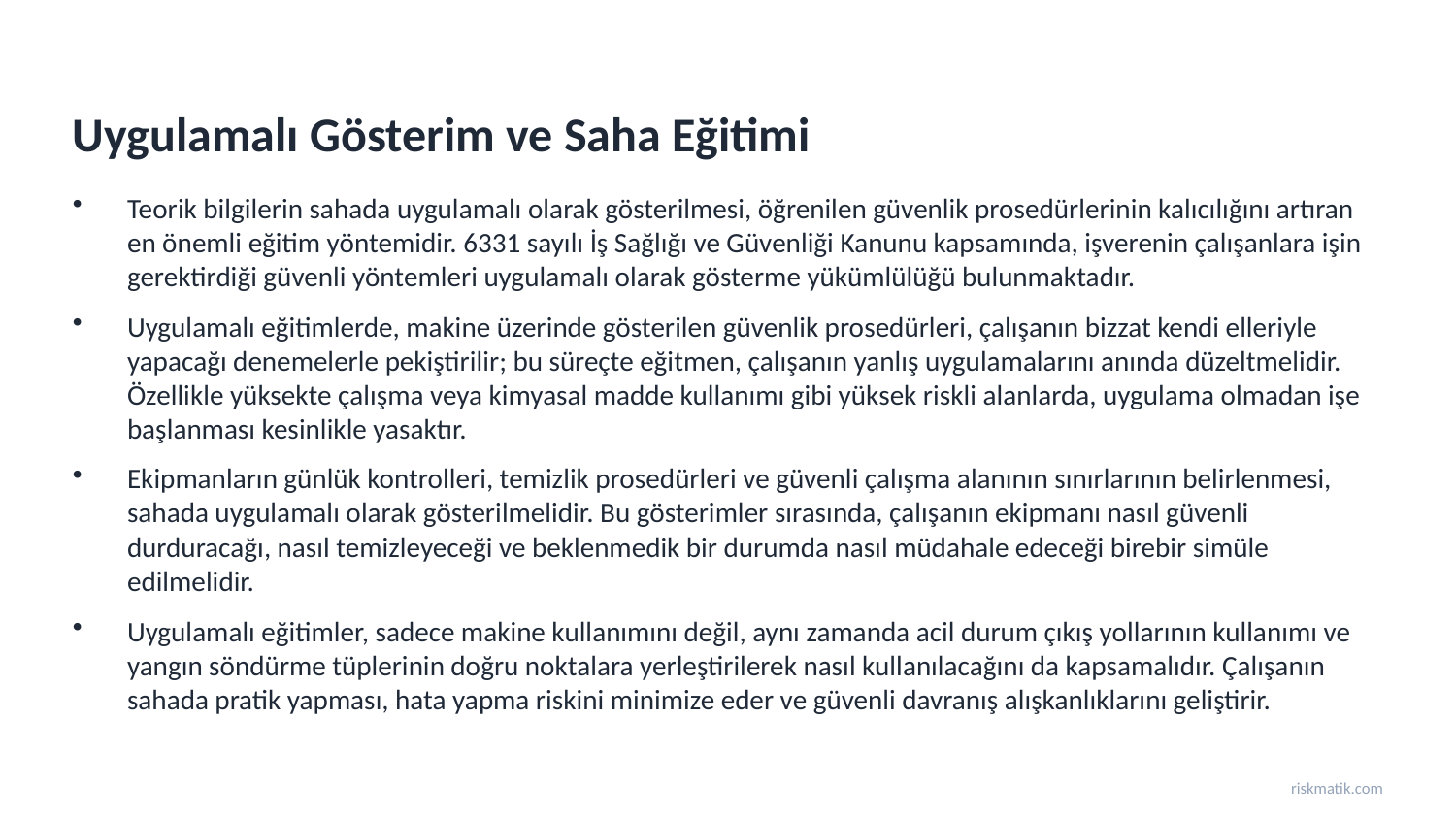

Uygulamalı Gösterim ve Saha Eğitimi
Teorik bilgilerin sahada uygulamalı olarak gösterilmesi, öğrenilen güvenlik prosedürlerinin kalıcılığını artıran en önemli eğitim yöntemidir. 6331 sayılı İş Sağlığı ve Güvenliği Kanunu kapsamında, işverenin çalışanlara işin gerektirdiği güvenli yöntemleri uygulamalı olarak gösterme yükümlülüğü bulunmaktadır.
Uygulamalı eğitimlerde, makine üzerinde gösterilen güvenlik prosedürleri, çalışanın bizzat kendi elleriyle yapacağı denemelerle pekiştirilir; bu süreçte eğitmen, çalışanın yanlış uygulamalarını anında düzeltmelidir. Özellikle yüksekte çalışma veya kimyasal madde kullanımı gibi yüksek riskli alanlarda, uygulama olmadan işe başlanması kesinlikle yasaktır.
Ekipmanların günlük kontrolleri, temizlik prosedürleri ve güvenli çalışma alanının sınırlarının belirlenmesi, sahada uygulamalı olarak gösterilmelidir. Bu gösterimler sırasında, çalışanın ekipmanı nasıl güvenli durduracağı, nasıl temizleyeceği ve beklenmedik bir durumda nasıl müdahale edeceği birebir simüle edilmelidir.
Uygulamalı eğitimler, sadece makine kullanımını değil, aynı zamanda acil durum çıkış yollarının kullanımı ve yangın söndürme tüplerinin doğru noktalara yerleştirilerek nasıl kullanılacağını da kapsamalıdır. Çalışanın sahada pratik yapması, hata yapma riskini minimize eder ve güvenli davranış alışkanlıklarını geliştirir.
riskmatik.com